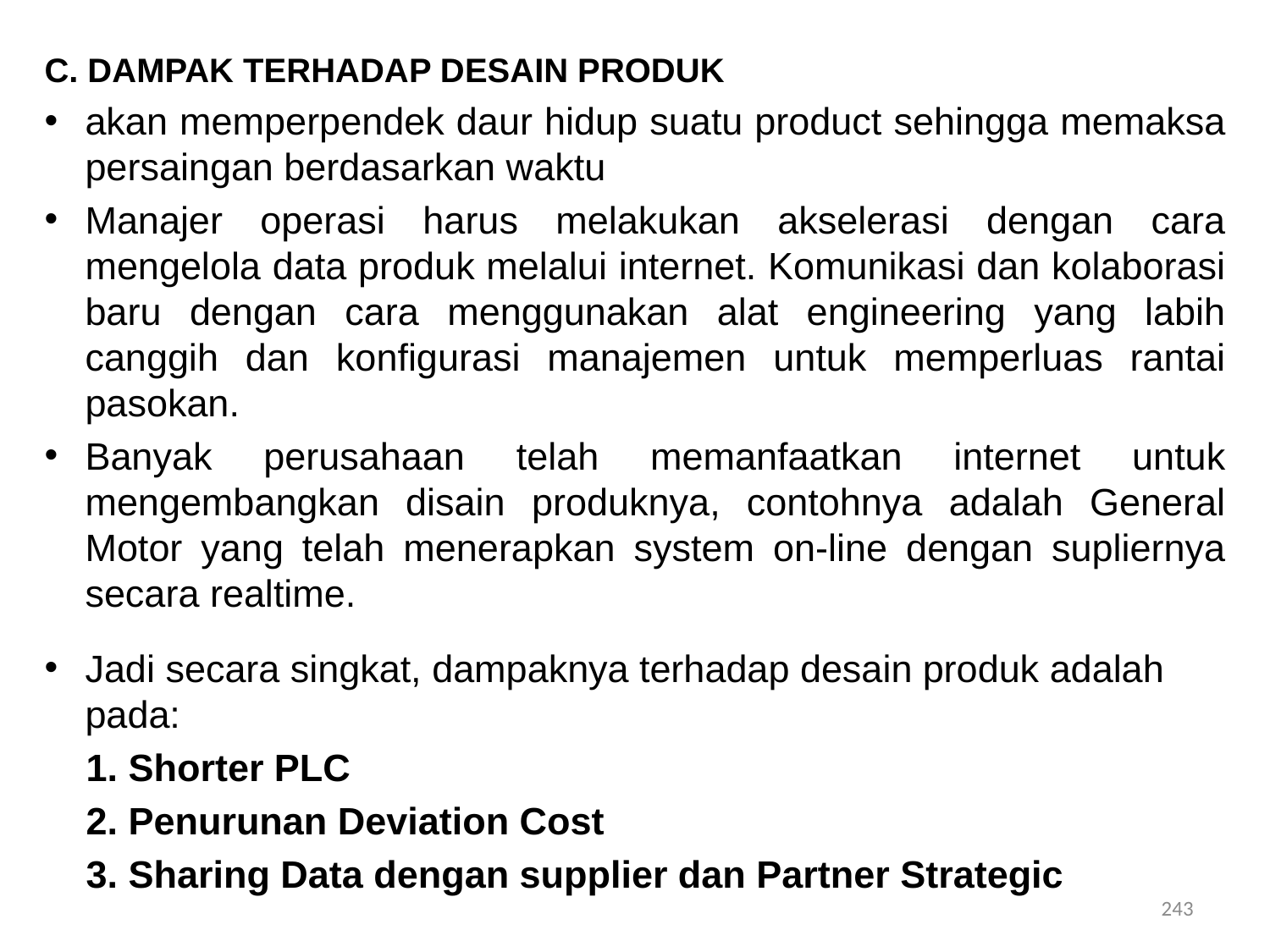

C. DAMPAK TERHADAP DESAIN PRODUK
akan memperpendek daur hidup suatu product sehingga memaksa persaingan berdasarkan waktu
Manajer operasi harus melakukan akselerasi dengan cara mengelola data produk melalui internet. Komunikasi dan kolaborasi baru dengan cara menggunakan alat engineering yang labih canggih dan konfigurasi manajemen untuk memperluas rantai pasokan.
Banyak perusahaan telah memanfaatkan internet untuk mengembangkan disain produknya, contohnya adalah General Motor yang telah menerapkan system on-line dengan supliernya secara realtime.

Jadi secara singkat, dampaknya terhadap desain produk adalah pada:
1. Shorter PLC
2. Penurunan Deviation Cost
3. Sharing Data dengan supplier dan Partner Strategic

243